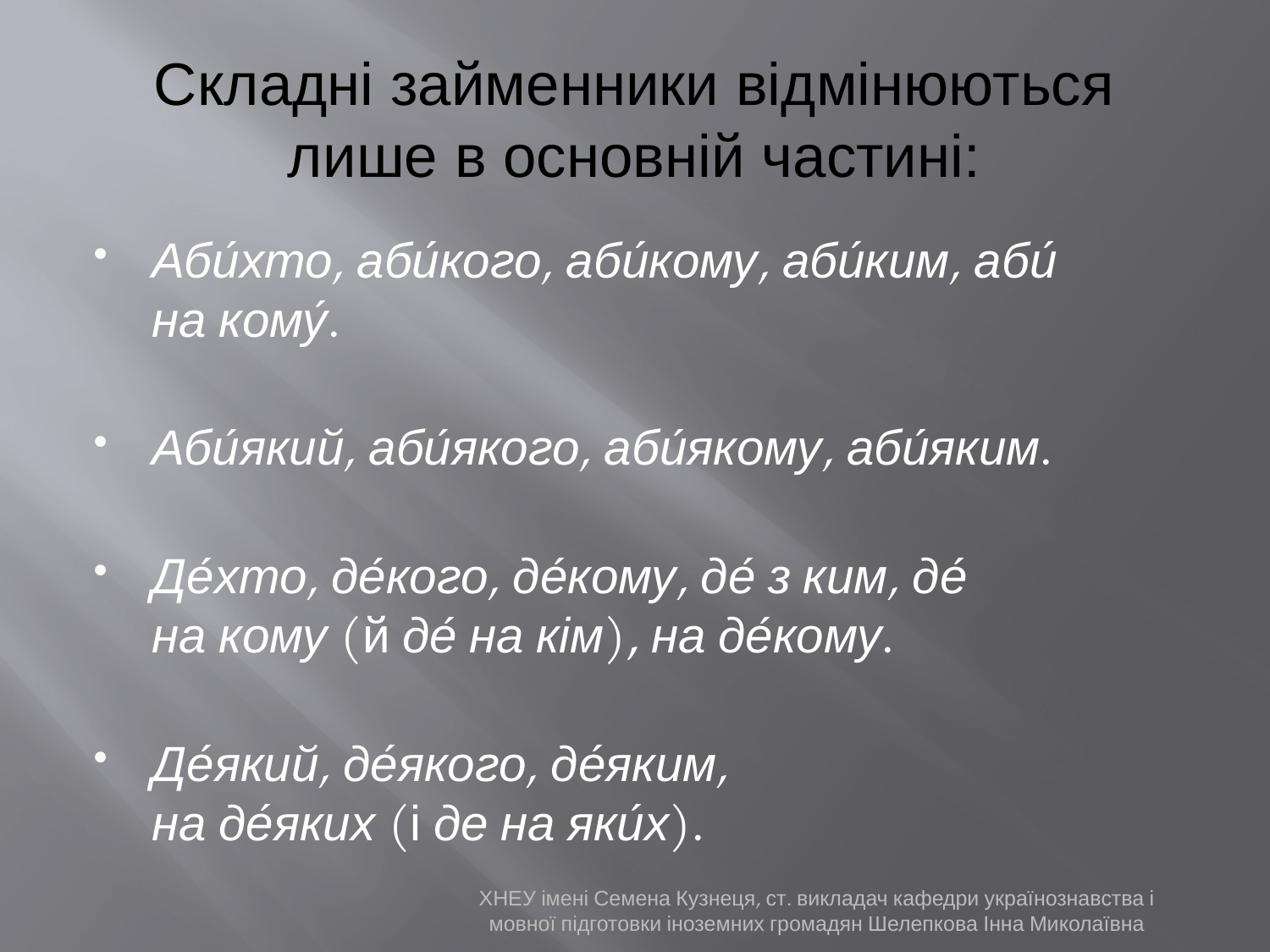

# Складні займенники відмінюються лише в основній частині:
Аби́хто, аби́кого, аби́кому, аби́ким, аби́ на кому́.
Аби́який, аби́якого, аби́якому, аби́яким.
Де́хто, де́кого, де́кому, де́ з ким, де́ на кому (й де́ на кім), на де́кому.
Де́який, де́якого, де́яким, на де́яких (і де на яки́х).
ХНЕУ імені Семена Кузнеця, ст. викладач кафедри українознавства і мовної підготовки іноземних громадян Шелепкова Інна Миколаївна